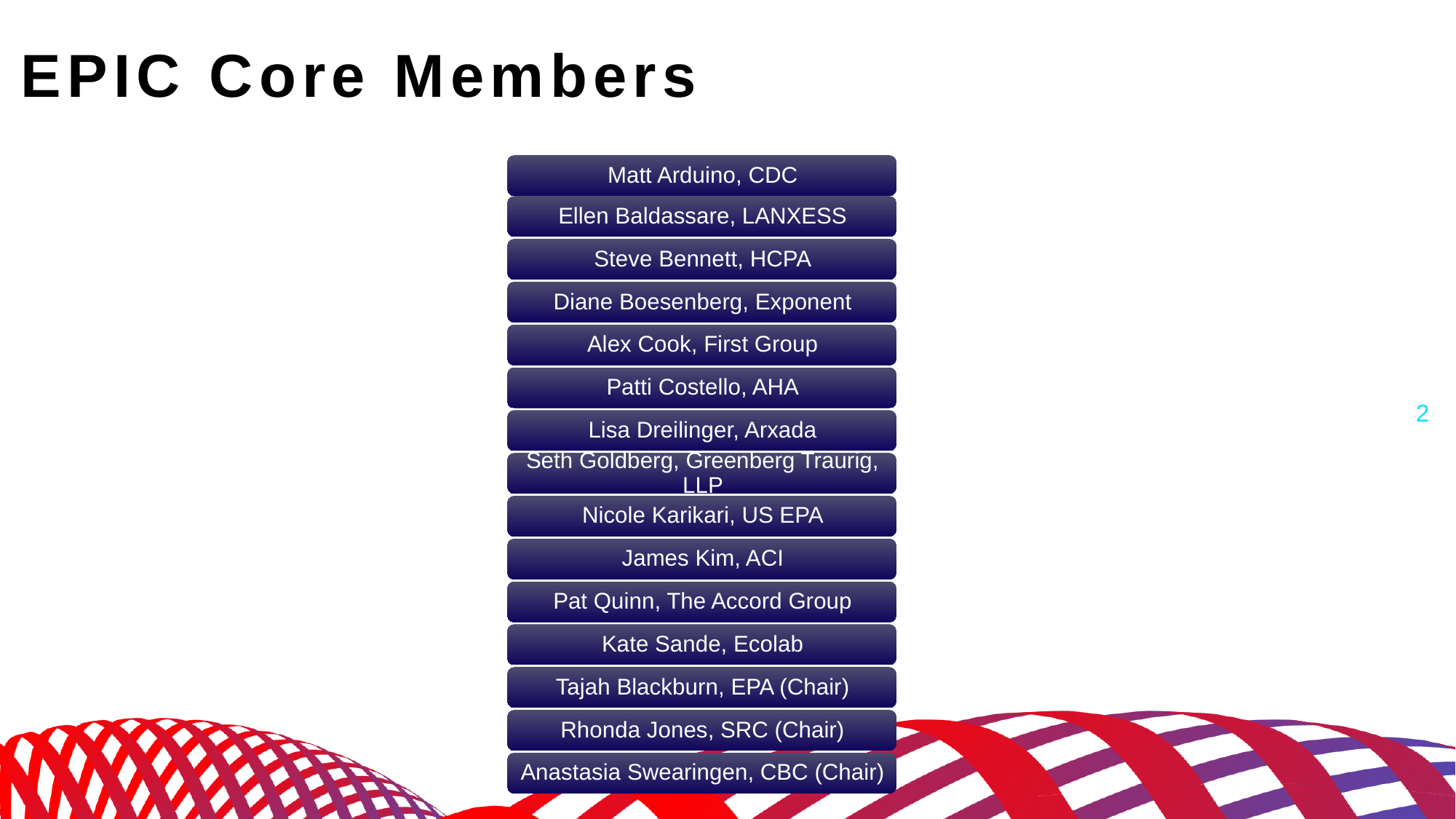

EPIC Core Members
Matt Arduino, CDC
Ellen Baldassare, LANXESS
Steve Bennett, HCPA
Diane Boesenberg, Exponent
Alex Cook, First Group
Patti Costello, AHA
Lisa Dreilinger, Arxada
Seth Goldberg, Greenberg Traurig, LLP
Nicole Karikari, US EPA
James Kim, ACI
Pat Quinn, The Accord Group
Kate Sande, Ecolab
Tajah Blackburn, EPA (Chair)
Rhonda Jones, SRC (Chair)
Anastasia Swearingen, CBC (Chair)
2